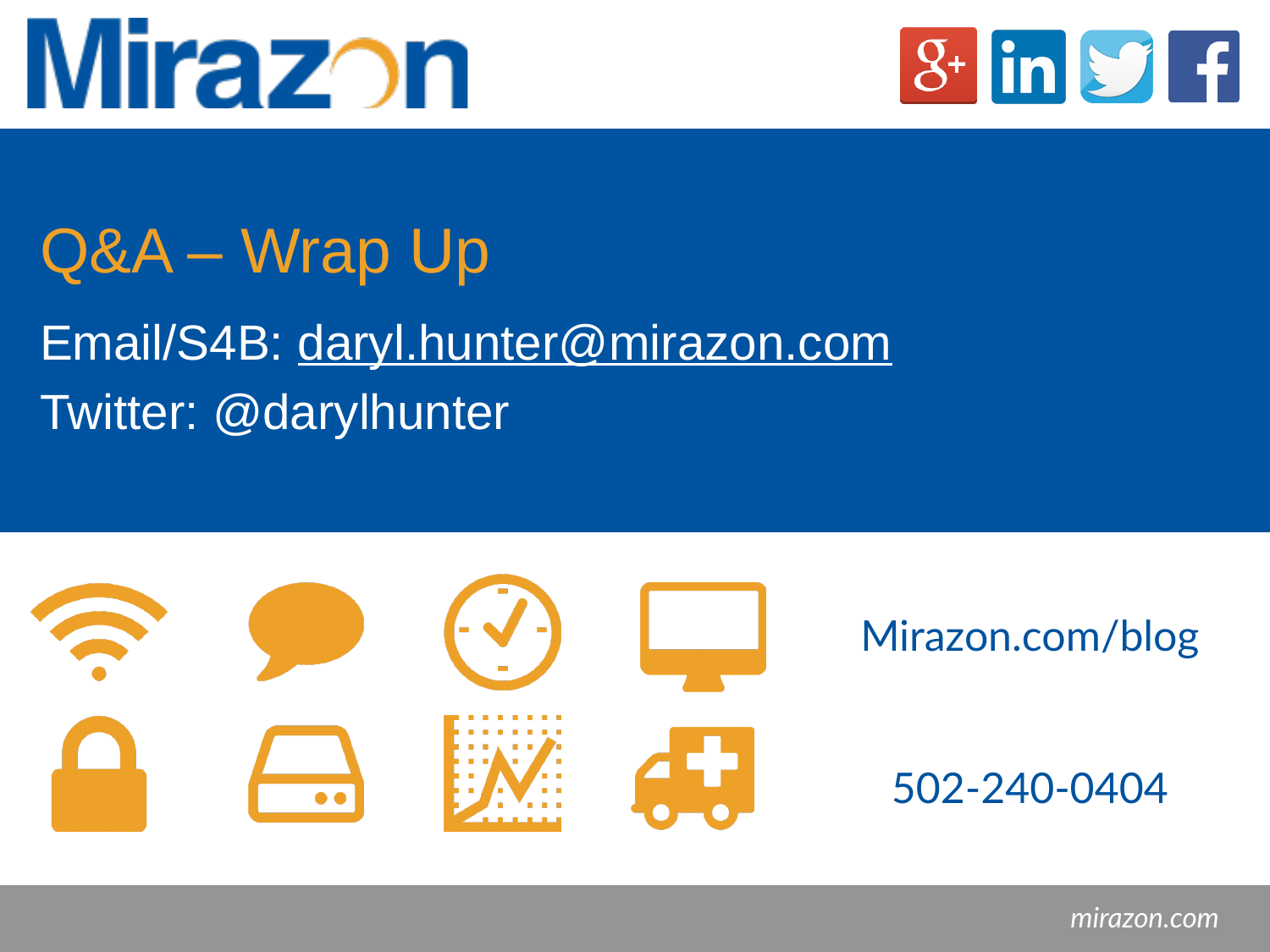

Q&A – Wrap Up
Email/S4B: daryl.hunter@mirazon.com
Twitter: @darylhunter
Mirazon.com/blog

502-240-0404
mirazon.com